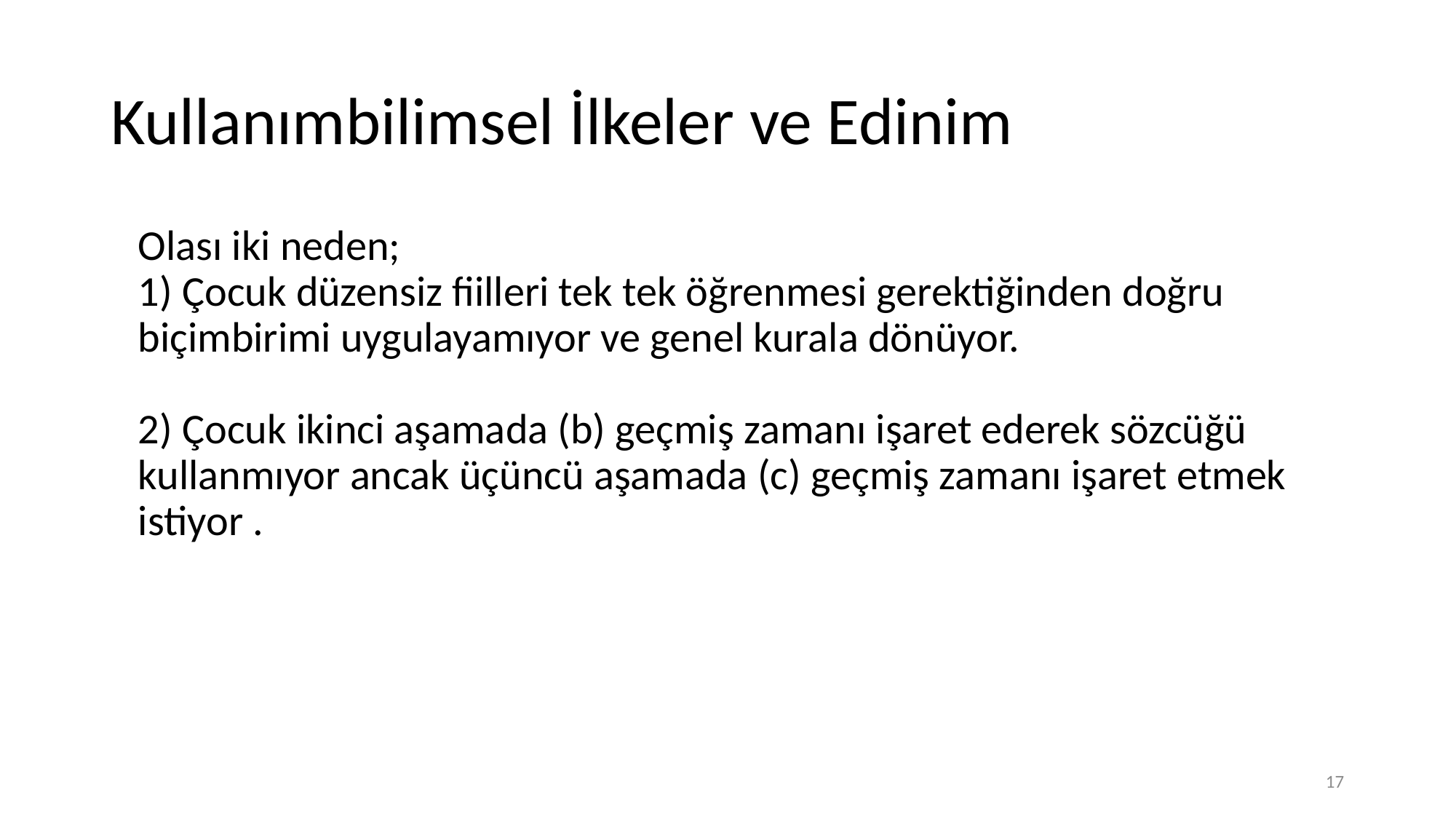

# Kullanımbilimsel İlkeler ve Edinim
	Olası iki neden;
1) Çocuk düzensiz fiilleri tek tek öğrenmesi gerektiğinden doğru biçimbirimi uygulayamıyor ve genel kurala dönüyor.
2) Çocuk ikinci aşamada (b) geçmiş zamanı işaret ederek sözcüğü kullanmıyor ancak üçüncü aşamada (c) geçmiş zamanı işaret etmek istiyor .
17